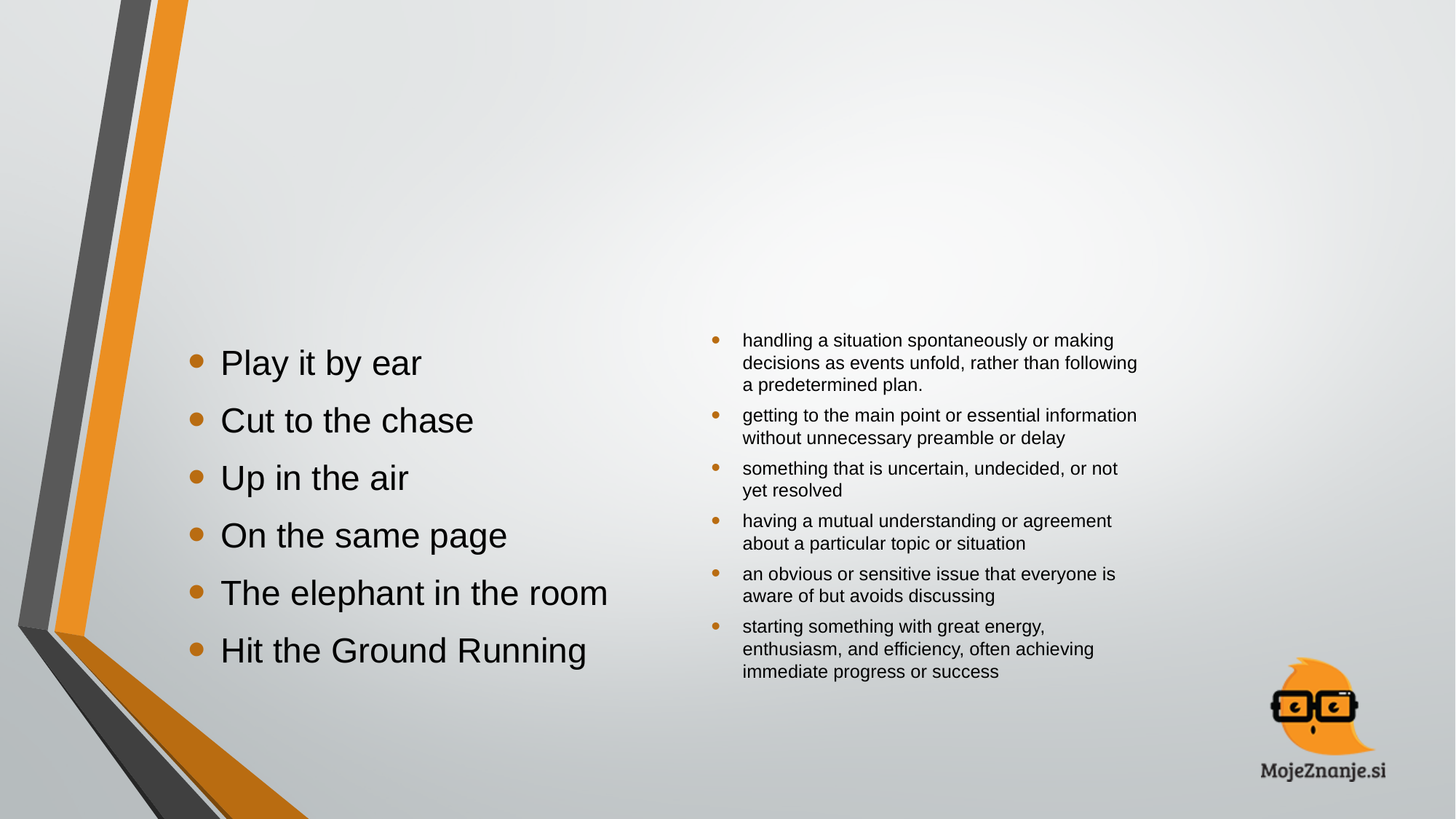

#
Play it by ear
Cut to the chase
Up in the air
On the same page
The elephant in the room
Hit the Ground Running
handling a situation spontaneously or making decisions as events unfold, rather than following a predetermined plan.
getting to the main point or essential information without unnecessary preamble or delay
something that is uncertain, undecided, or not yet resolved
having a mutual understanding or agreement about a particular topic or situation
an obvious or sensitive issue that everyone is aware of but avoids discussing
starting something with great energy, enthusiasm, and efficiency, often achieving immediate progress or success